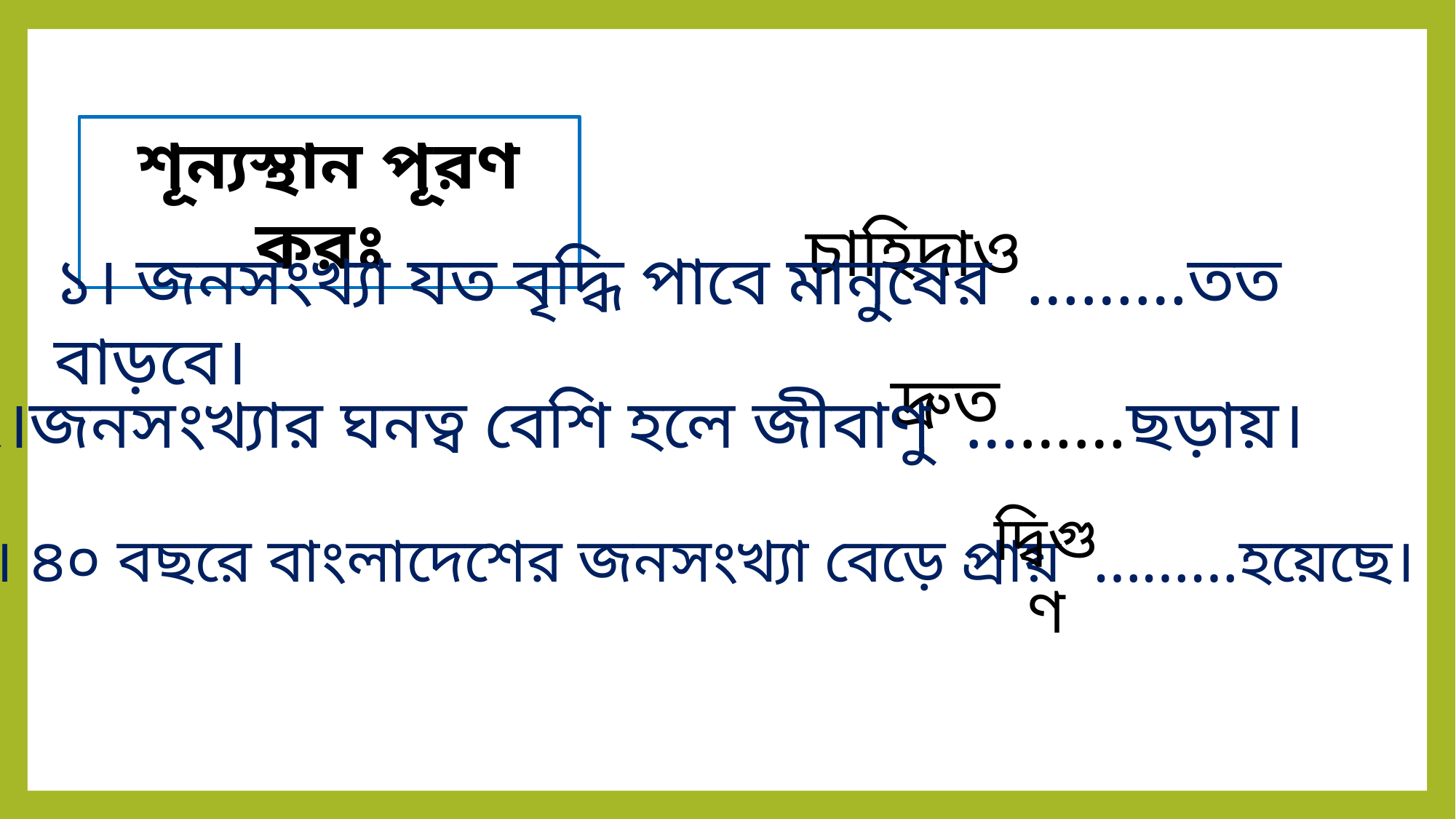

শূন্যস্থান পূরণ করঃ
চাহিদাও
১। জনসংখ্যা যত বৃদ্ধি পাবে মানুষের  ………তত বাড়বে।
দ্রুত
২।জনসংখ্যার ঘনত্ব বেশি হলে জীবাণু  ………ছড়ায়।
দ্বিগুণ
৩। ৪০ বছরে বাংলাদেশের জনসংখ্যা বেড়ে প্রায়  ………হয়েছে।